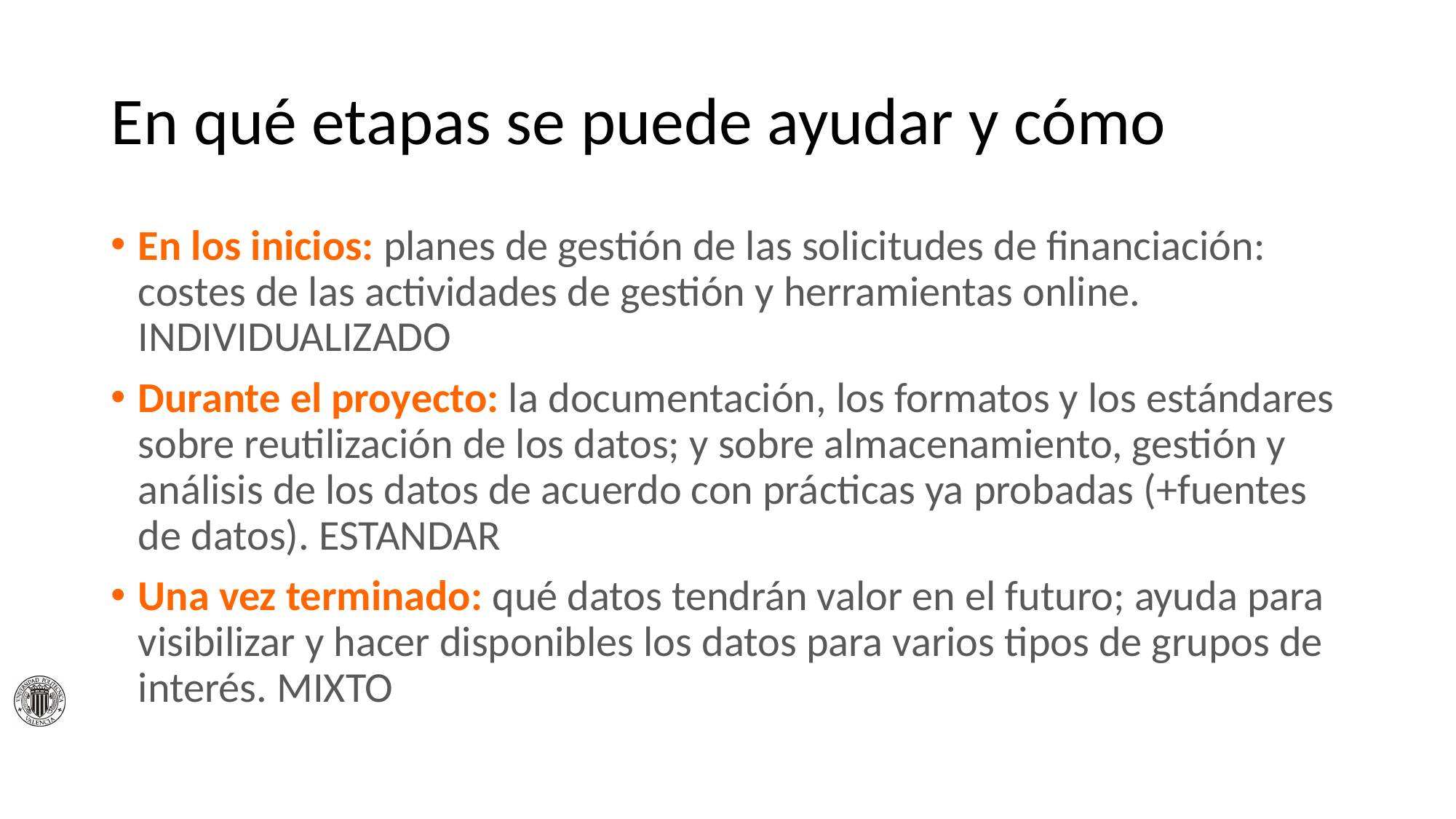

# En qué etapas se puede ayudar y cómo

En los inicios: planes de gestión de las solicitudes de financiación: costes de las actividades de gestión y herramientas online. INDIVIDUALIZADO
Durante el proyecto: la documentación, los formatos y los estándares sobre reutilización de los datos; y sobre almacenamiento, gestión y análisis de los datos de acuerdo con prácticas ya probadas (+fuentes de datos). ESTANDAR
Una vez terminado: qué datos tendrán valor en el futuro; ayuda para visibilizar y hacer disponibles los datos para varios tipos de grupos de interés. MIXTO